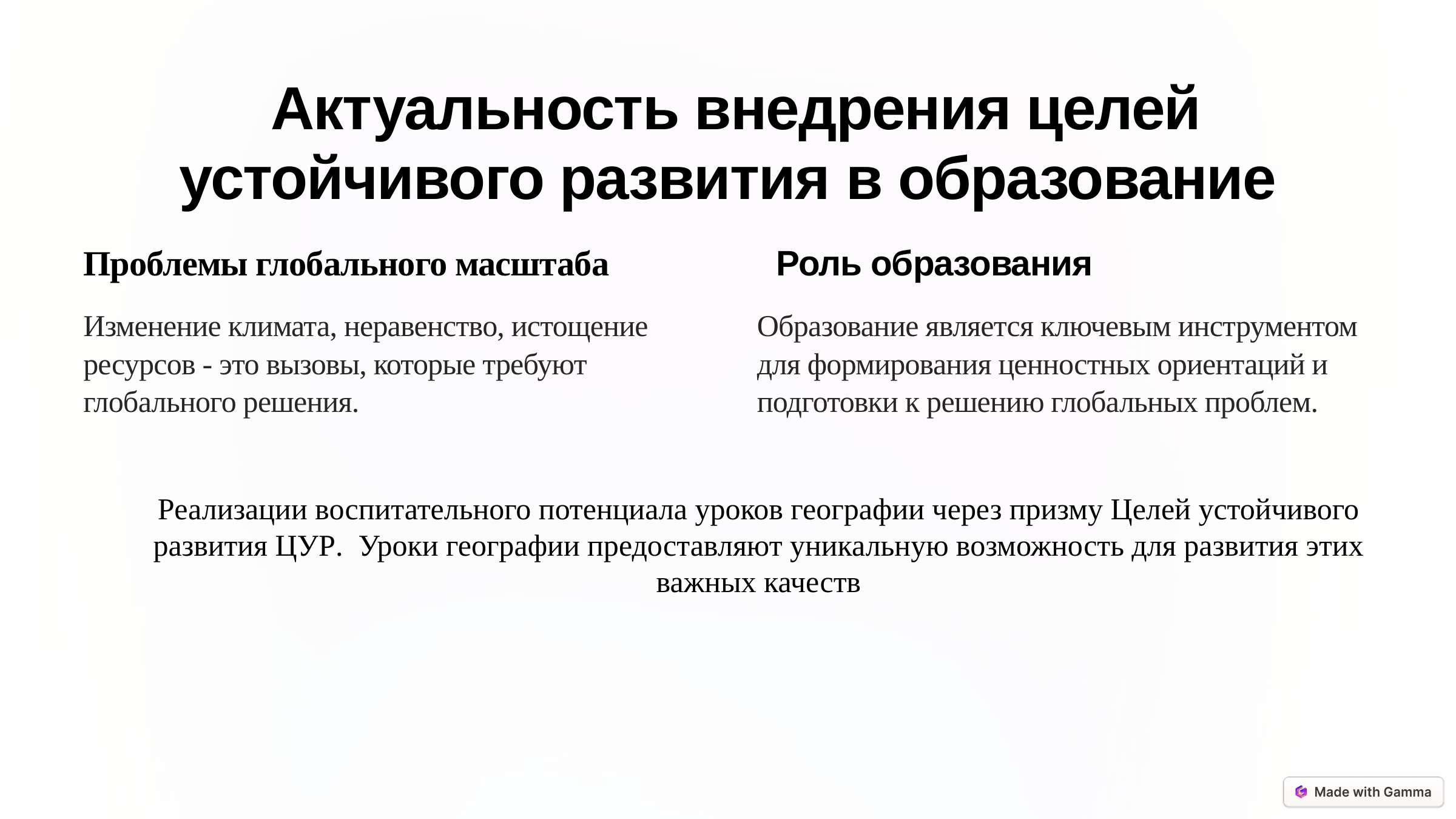

Актуальность внедрения целей устойчивого развития в образование
Проблемы глобального масштаба
Роль образования
Изменение климата, неравенство, истощение ресурсов - это вызовы, которые требуют глобального решения.
Образование является ключевым инструментом для формирования ценностных ориентаций и подготовки к решению глобальных проблем.
Реализации воспитательного потенциала уроков географии через призму Целей устойчивого развития ЦУР.  Уроки географии предоставляют уникальную возможность для развития этих важных качеств